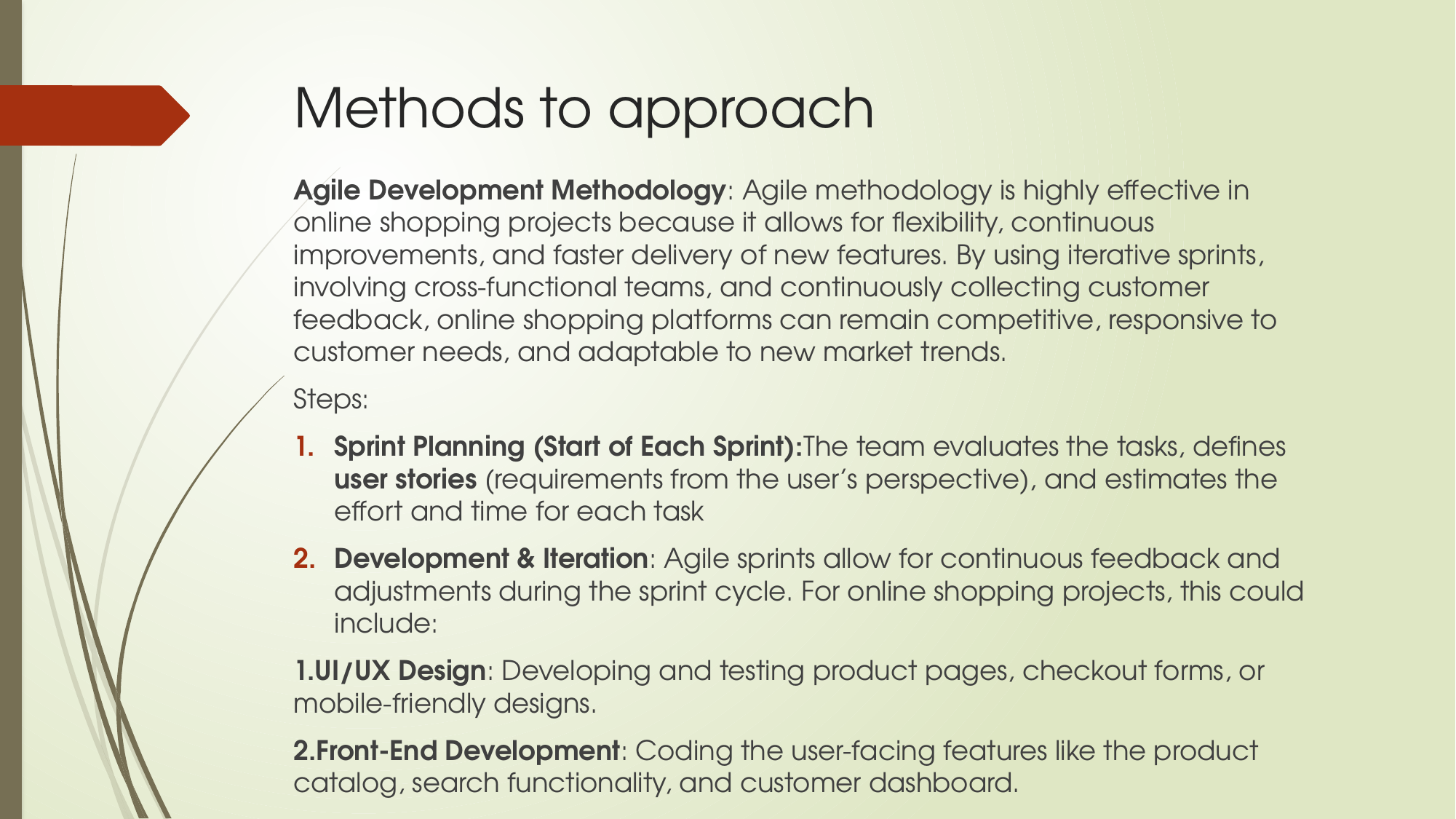

# Methods to approach
Agile Development Methodology: Agile methodology is highly effective in online shopping projects because it allows for flexibility, continuous improvements, and faster delivery of new features. By using iterative sprints, involving cross-functional teams, and continuously collecting customer feedback, online shopping platforms can remain competitive, responsive to customer needs, and adaptable to new market trends.
Steps:
Sprint Planning (Start of Each Sprint):The team evaluates the tasks, defines user stories (requirements from the user’s perspective), and estimates the effort and time for each task
Development & Iteration: Agile sprints allow for continuous feedback and adjustments during the sprint cycle. For online shopping projects, this could include:
1.UI/UX Design: Developing and testing product pages, checkout forms, or mobile-friendly designs.
2.Front-End Development: Coding the user-facing features like the product catalog, search functionality, and customer dashboard.